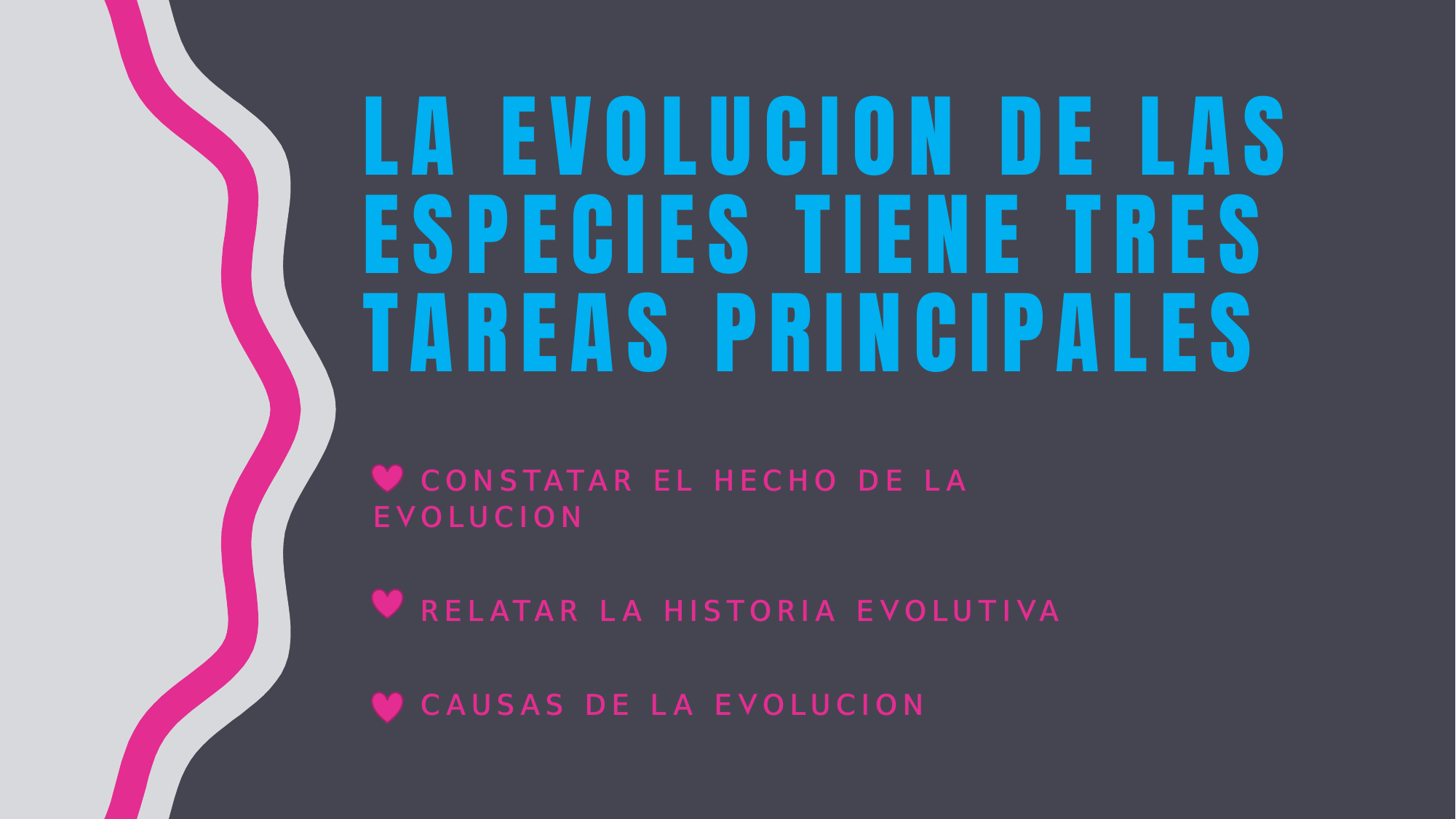

# LA EVOLUCION DE LAS ESPECIES TIENE TRES TAREAS PRINCIPALES
   CONSTATAR EL HECHO DE LA EVOLUCION

   RELATAR LA HISTORIA EVOLUTIVA

   CAUSAS DE LA EVOLUCION